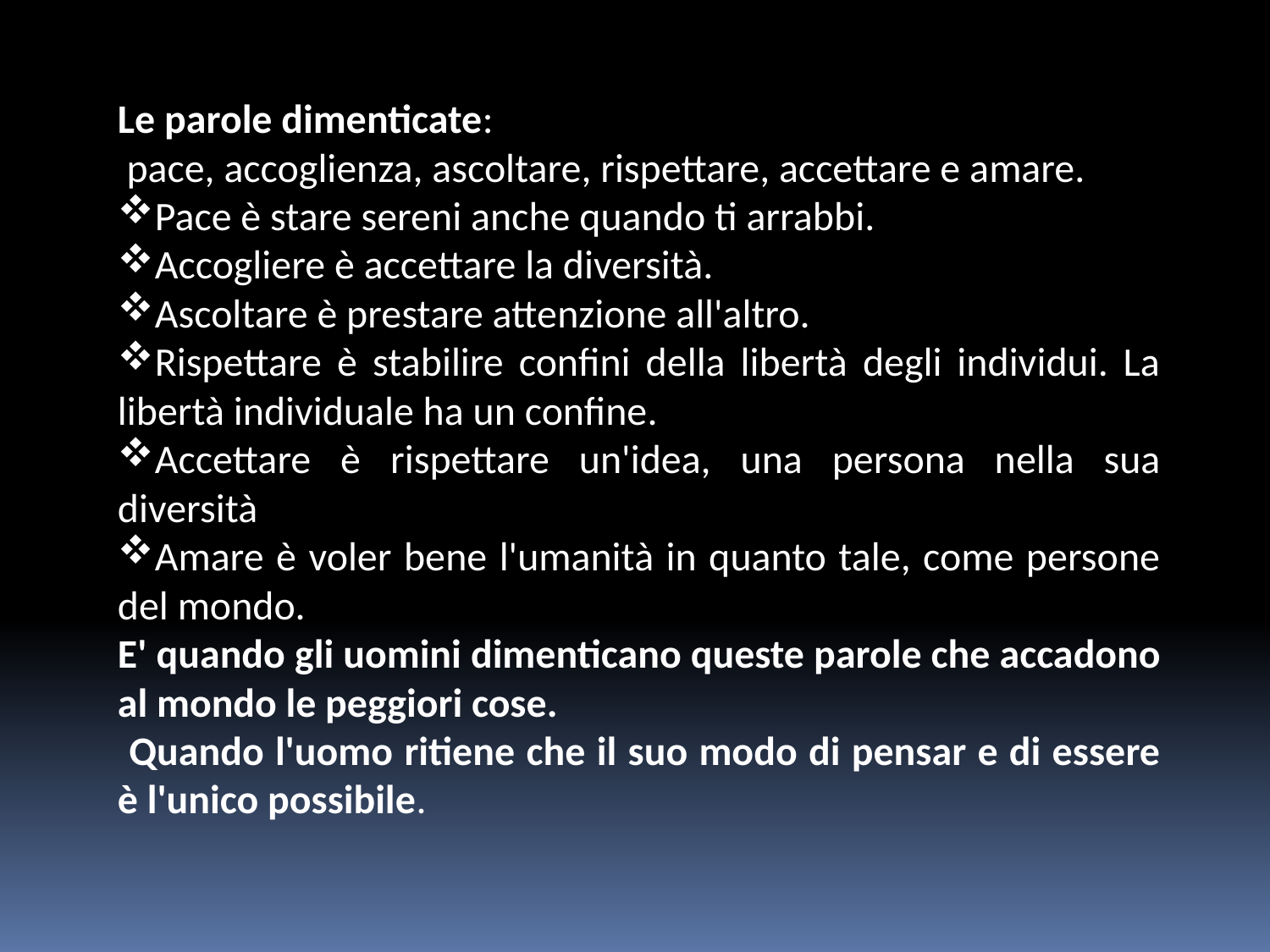

Le parole dimenticate:
 pace, accoglienza, ascoltare, rispettare, accettare e amare.
Pace è stare sereni anche quando ti arrabbi.
Accogliere è accettare la diversità.
Ascoltare è prestare attenzione all'altro.
Rispettare è stabilire confini della libertà degli individui. La libertà individuale ha un confine.
Accettare è rispettare un'idea, una persona nella sua diversità
Amare è voler bene l'umanità in quanto tale, come persone del mondo.
E' quando gli uomini dimenticano queste parole che accadono al mondo le peggiori cose.
 Quando l'uomo ritiene che il suo modo di pensar e di essere è l'unico possibile.